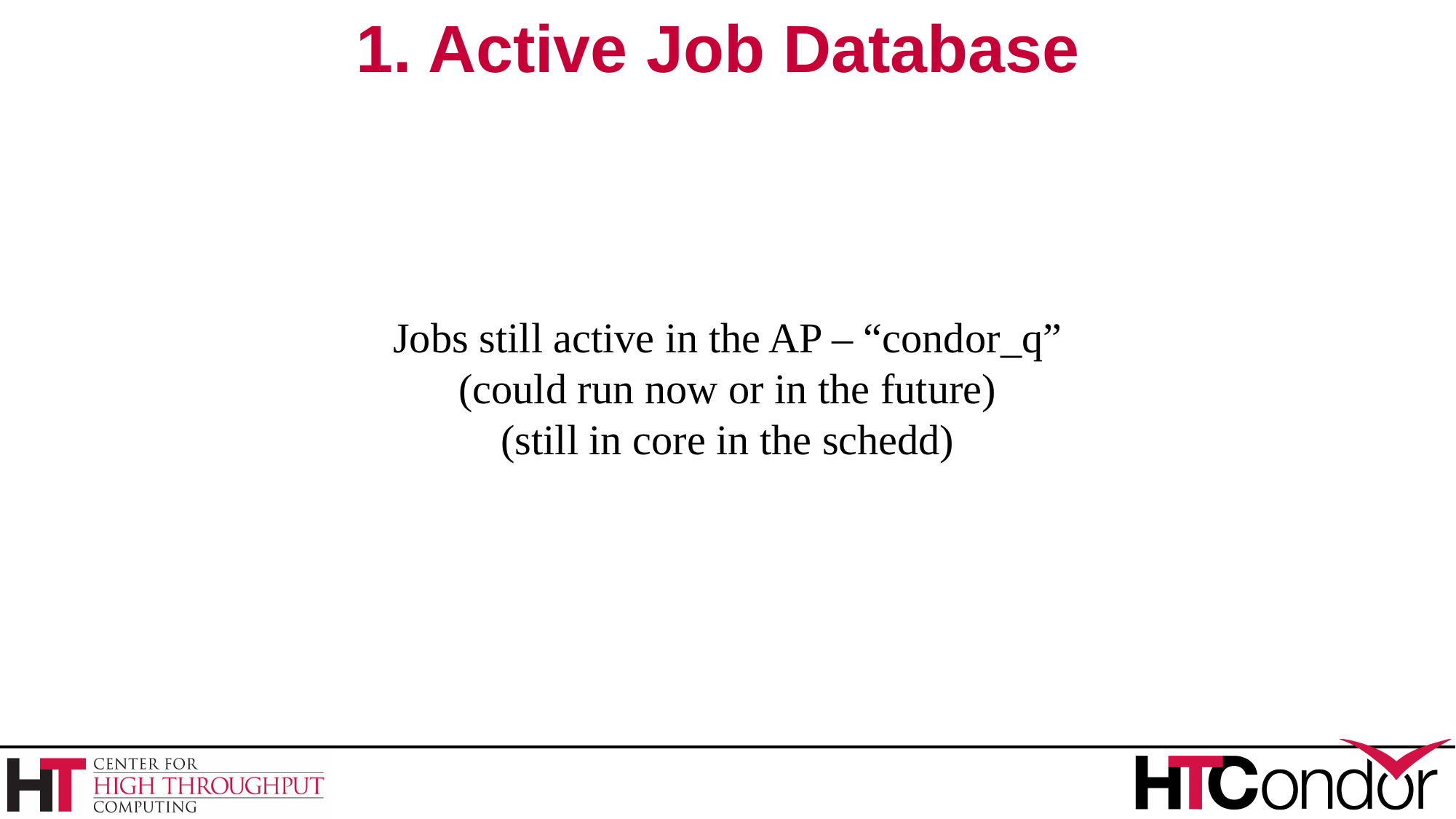

# 1. Active Job Database
Jobs still active in the AP – “condor_q”
(could run now or in the future)
(still in core in the schedd)